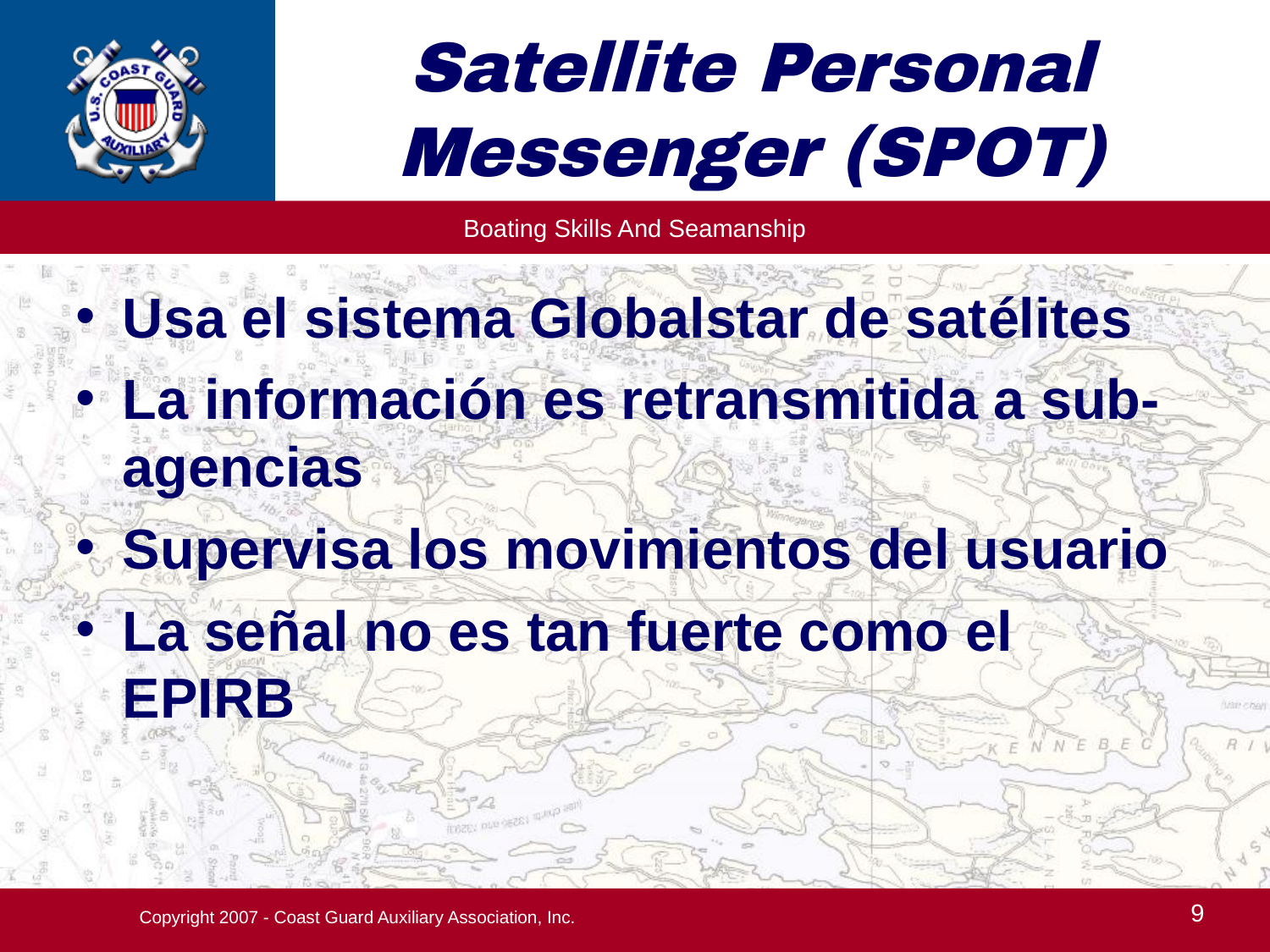

Satellite Personal Messenger (SPOT)
Usa el sistema Globalstar de satélites
La información es retransmitida a sub-agencias
Supervisa los movimientos del usuario
La señal no es tan fuerte como el EPIRB
Copyright 2007 - Coast Guard Auxiliary Association, Inc.
9